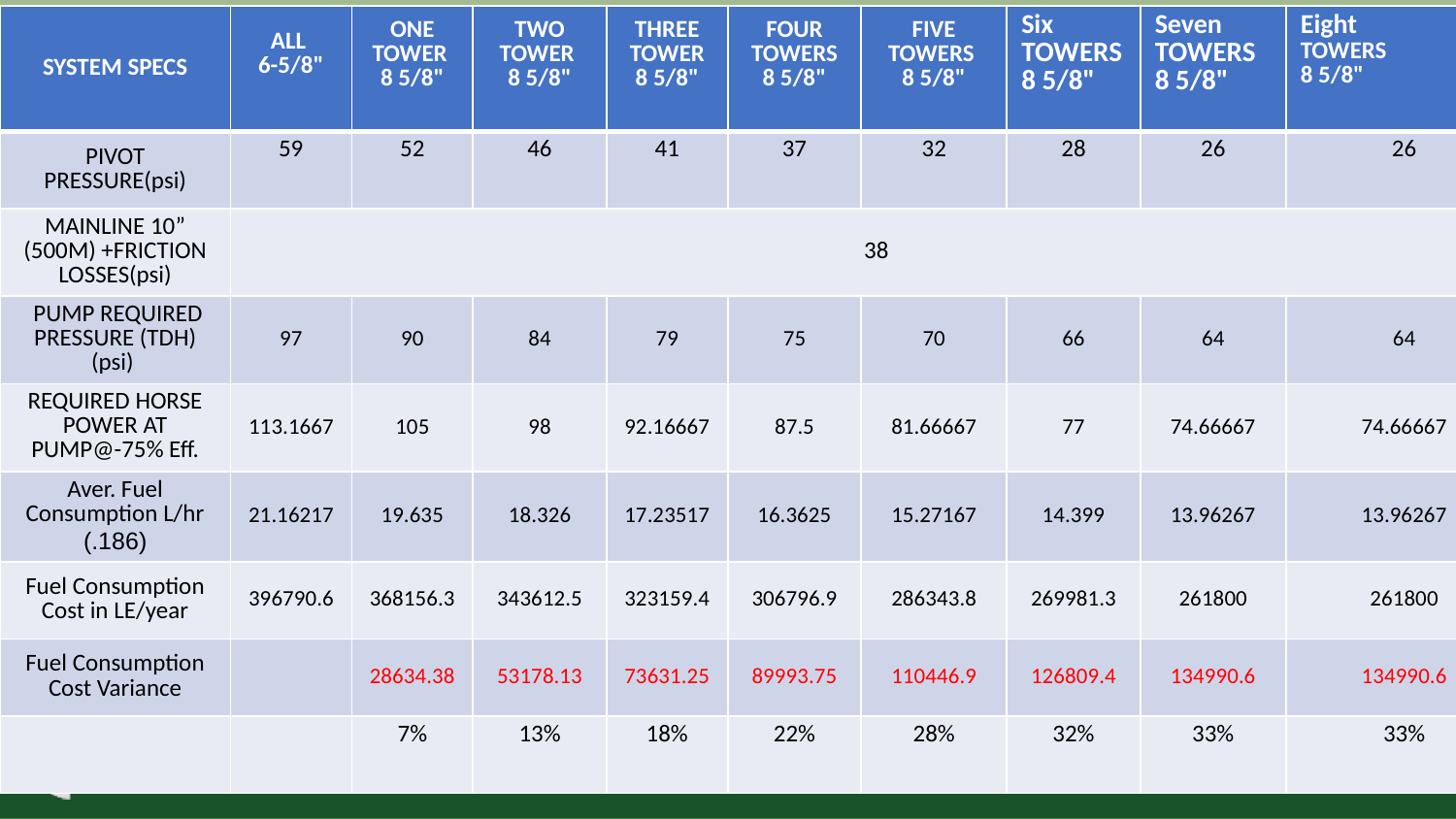

| SYSTEM SPECS | ALL 6-5/8" | ONE TOWER 8 5/8" | TWO TOWER 8 5/8" | THREE TOWER 8 5/8" | FOUR TOWERS 8 5/8" | FIVE TOWERS 8 5/8" | Six TOWERS 8 5/8" | Seven TOWERS 8 5/8" | Eight TOWERS 8 5/8" |
| --- | --- | --- | --- | --- | --- | --- | --- | --- | --- |
| PIVOT PRESSURE(psi) | 59 | 52 | 46 | 41 | 37 | 32 | 28 | 26 | 26 |
| MAINLINE 10” (500M) +FRICTION LOSSES(psi) | 38 |  |  |  |  |  |  |  |  |
| PUMP REQUIRED PRESSURE (TDH) (psi) | 97 | 90 | 84 | 79 | 75 | 70 | 66 | 64 | 64 |
| REQUIRED HORSE POWER AT PUMP@-75% Eff. | 113.1667 | 105 | 98 | 92.16667 | 87.5 | 81.66667 | 77 | 74.66667 | 74.66667 |
| Aver. Fuel Consumption L/hr (.186) | 21.16217 | 19.635 | 18.326 | 17.23517 | 16.3625 | 15.27167 | 14.399 | 13.96267 | 13.96267 |
| Fuel Consumption Cost in LE/year | 396790.6 | 368156.3 | 343612.5 | 323159.4 | 306796.9 | 286343.8 | 269981.3 | 261800 | 261800 |
| Fuel Consumption Cost Variance |  | 28634.38 | 53178.13 | 73631.25 | 89993.75 | 110446.9 | 126809.4 | 134990.6 | 134990.6 |
|  |  | 7% | 13% | 18% | 22% | 28% | 32% | 33% | 33% |